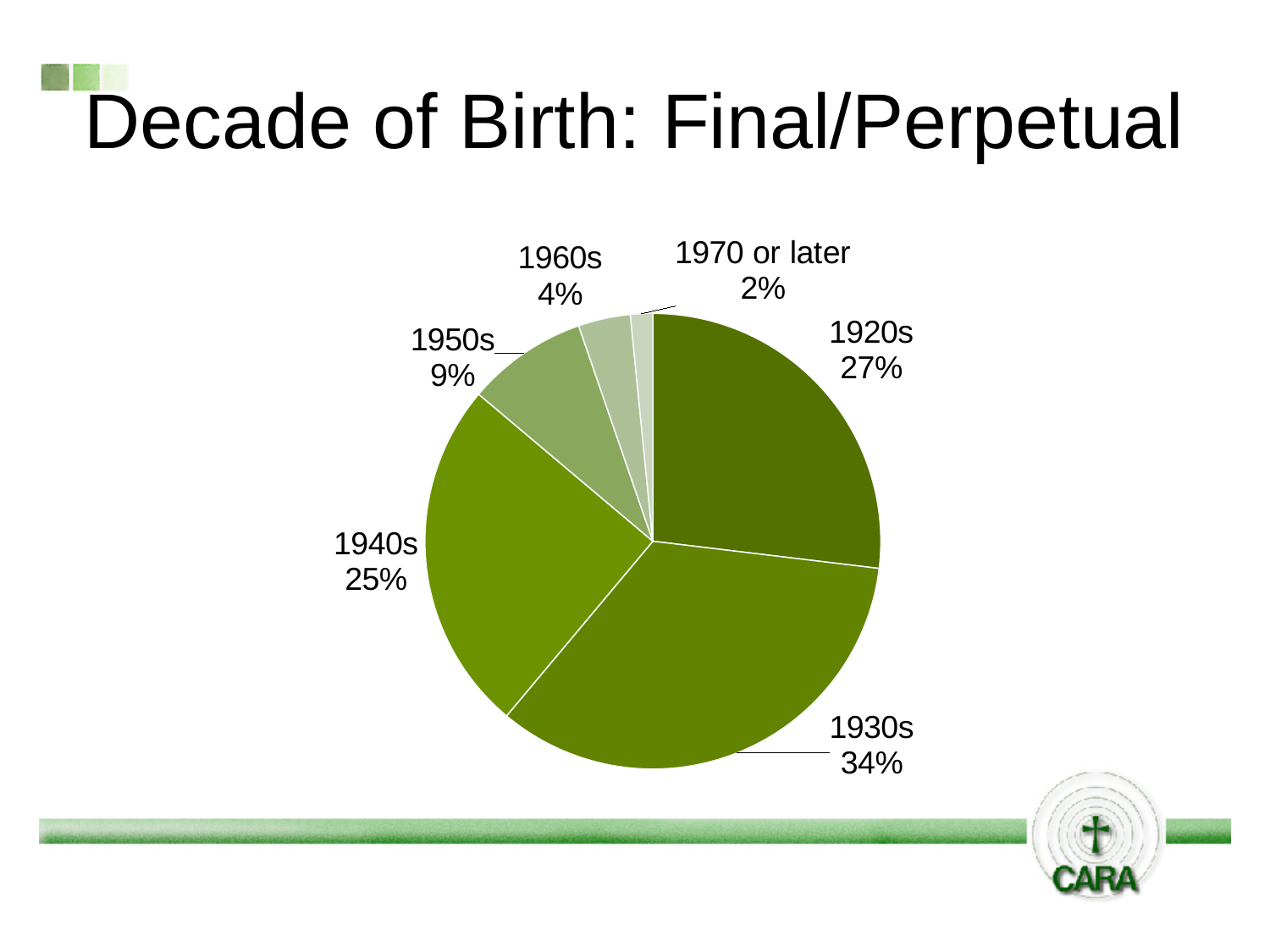

# Decade of Birth: Final/Perpetual

### Chart

| Category | 5802 |
|---|---|
| 1920s | 14221.0 |
| 1930s | 18066.0 |
| 1940s | 13249.0 |
| 1950s | 4526.0 |
| 1960s | 1955.0 |
| 1970 or later | 834.0 |